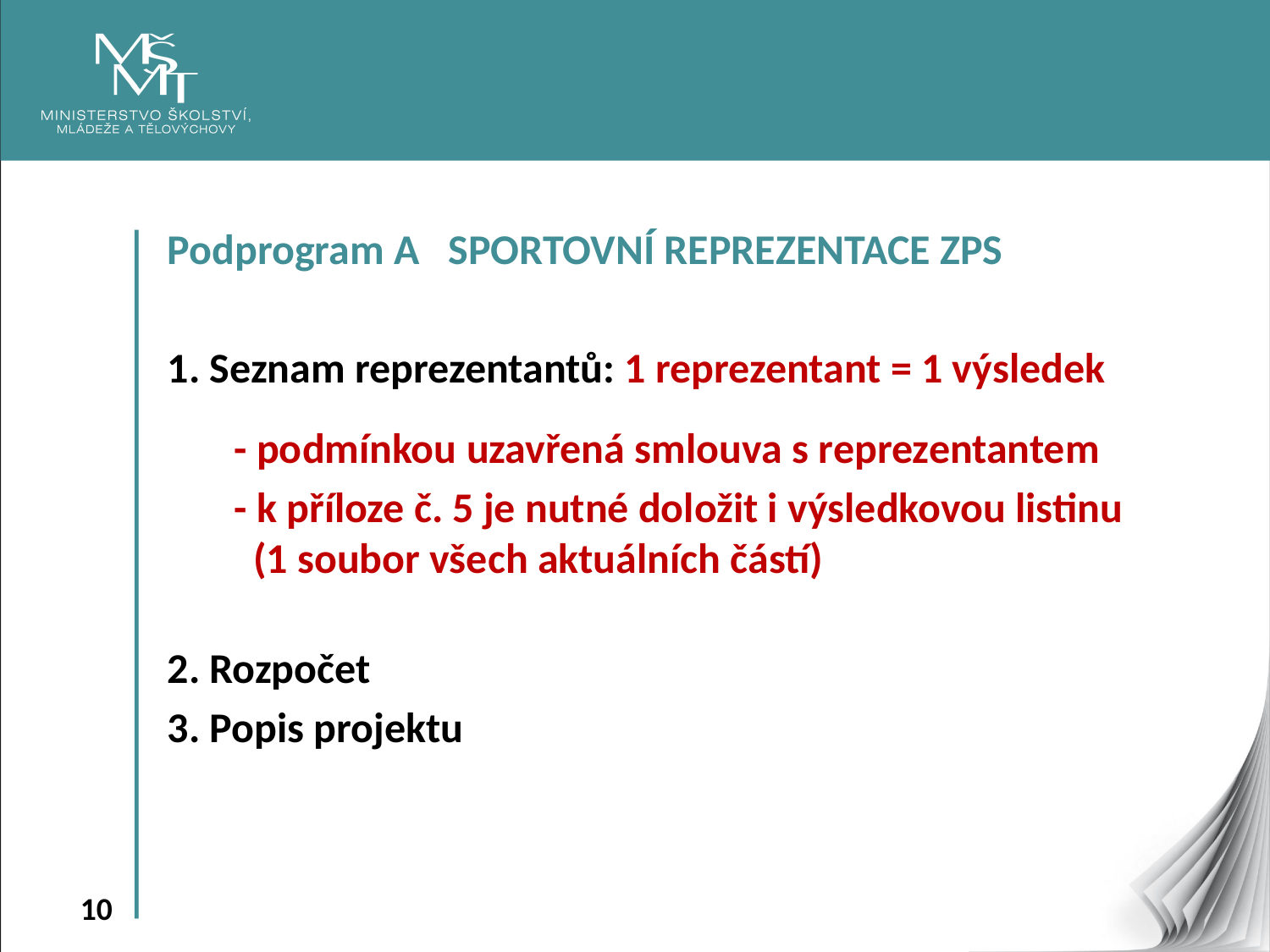

Podprogram A   SPORTOVNÍ REPREZENTACE ZPS

1. Seznam reprezentantů: 1 reprezentant = 1 výsledek
       - podmínkou uzavřená smlouva s reprezentantem
       - k příloze č. 5 je nutné doložit i výsledkovou listinu
         (1 soubor všech aktuálních částí)
2. Rozpočet
3. Popis projektu